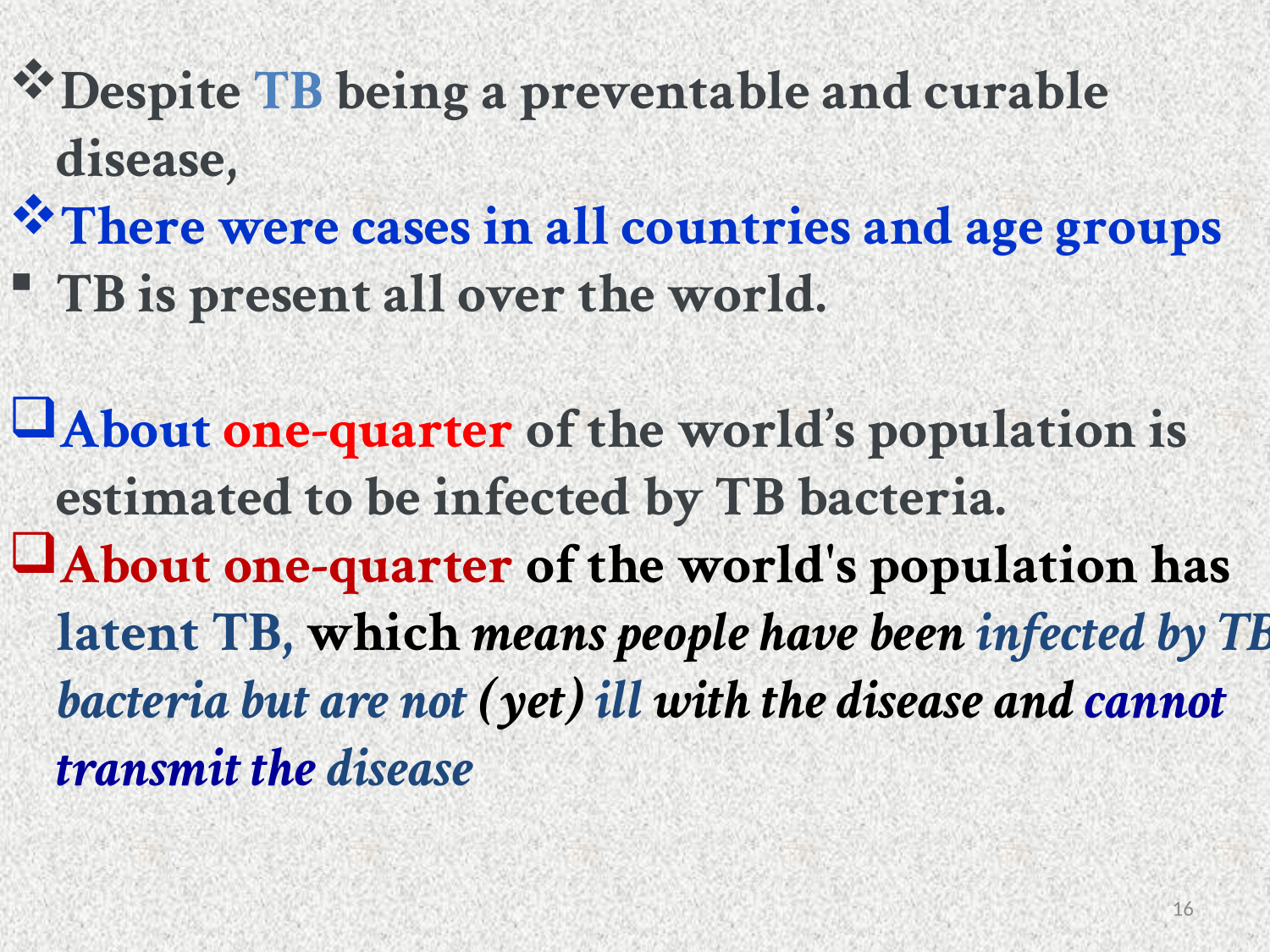

Despite TB being a preventable and curable disease,
There were cases in all countries and age groups
TB is present all over the world.

About one-quarter of the world’s population is estimated to be infected by TB bacteria.
About one-quarter of the world's population has latent TB, which means people have been infected by TB bacteria but are not (yet) ill with the disease and cannot transmit the disease

16